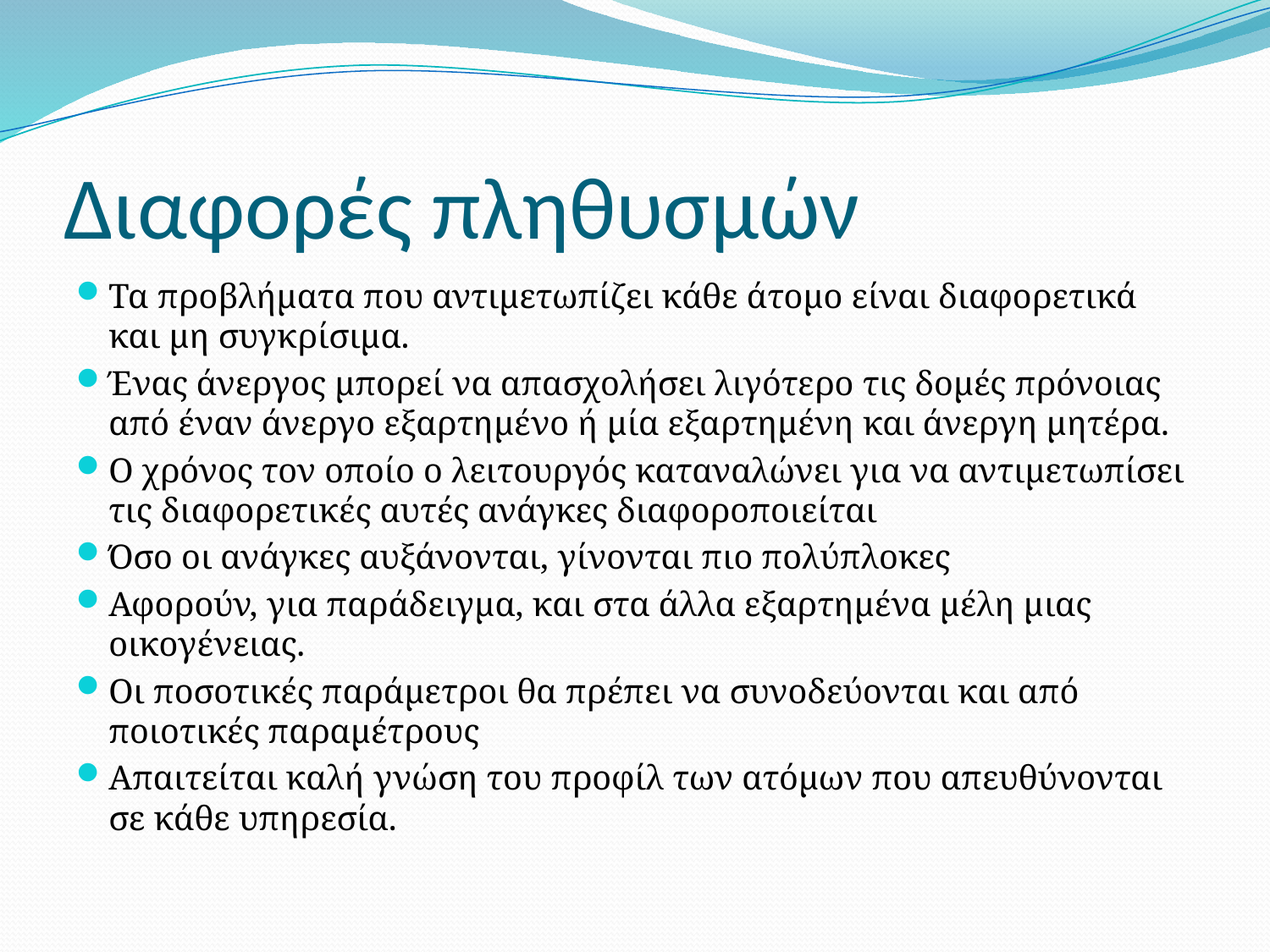

# Διαφορές πληθυσμών
Τα προβλήµατα που αντιµετωπίζει κάθε άτοµο είναι διαφορετικά και µη συγκρίσιµα.
Ένας άνεργος µπορεί να απασχολήσει λιγότερο τις δοµές πρόνοιας από έναν άνεργο εξαρτηµένο ή µία εξαρτηµένη και άνεργη µητέρα.
Ο χρόνος τον οποίο ο λειτουργός καταναλώνει για να αντιµετωπίσει τις διαφορετικές αυτές ανάγκες διαφοροποιείται
Όσο οι ανάγκες αυξάνονται, γίνονται πιο πολύπλοκες
Αφορούν, για παράδειγµα, και στα άλλα εξαρτηµένα µέλη µιας οικογένειας.
Οι ποσοτικές παράµετροι θα πρέπει να συνοδεύονται και από ποιοτικές παραµέτρους
Απαιτείται καλή γνώση του προφίλ των ατόµων που απευθύνονται σε κάθε υπηρεσία.